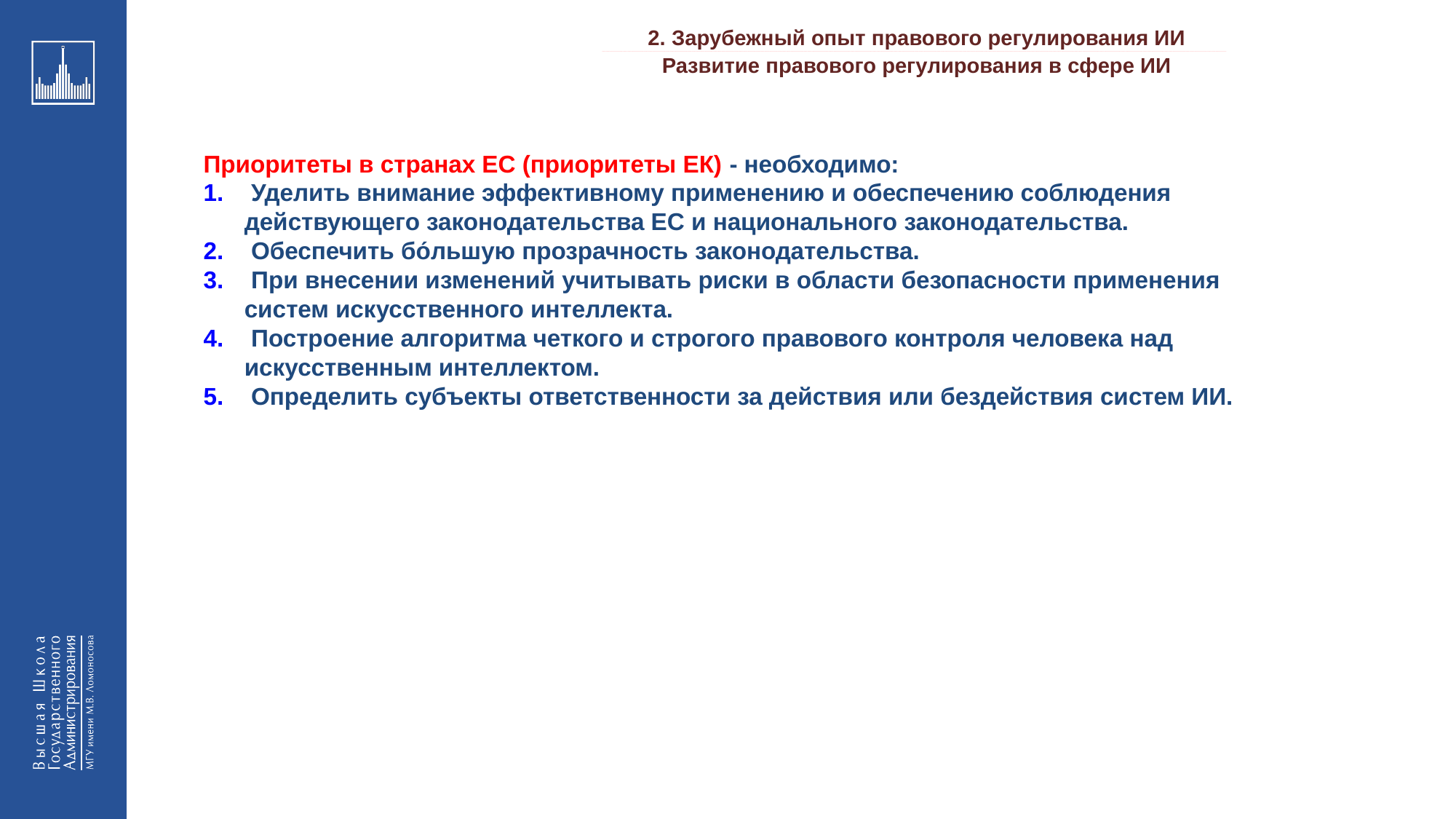

2. Зарубежный опыт правового регулирования ИИ
_________________________________________________________________________________________________________________________________________________________________________________________________________________________________________________________________________________________________________________________________________________________________________________________________________________________________________________________________________________________________________________________________________________________________________________________________________________________________________________________________________________________________________________________________________________________________________________________________________________________________________________________________________________________________
Развитие правового регулирования в сфере ИИ
Приоритеты в странах ЕС (приоритеты ЕК) - необходимо:
 Уделить внимание эффективному применению и обеспечению соблюдения действующего законодательства ЕС и национального законодательства.
 Обеспечить бо́льшую прозрачность законодательства.
 При внесении изменений учитывать риски в области безопасности применения систем искусственного интеллекта.
 Построение алгоритма четкого и строгого правового контроля человека над искусственным интеллектом.
 Определить субъекты ответственности за действия или бездействия систем ИИ.